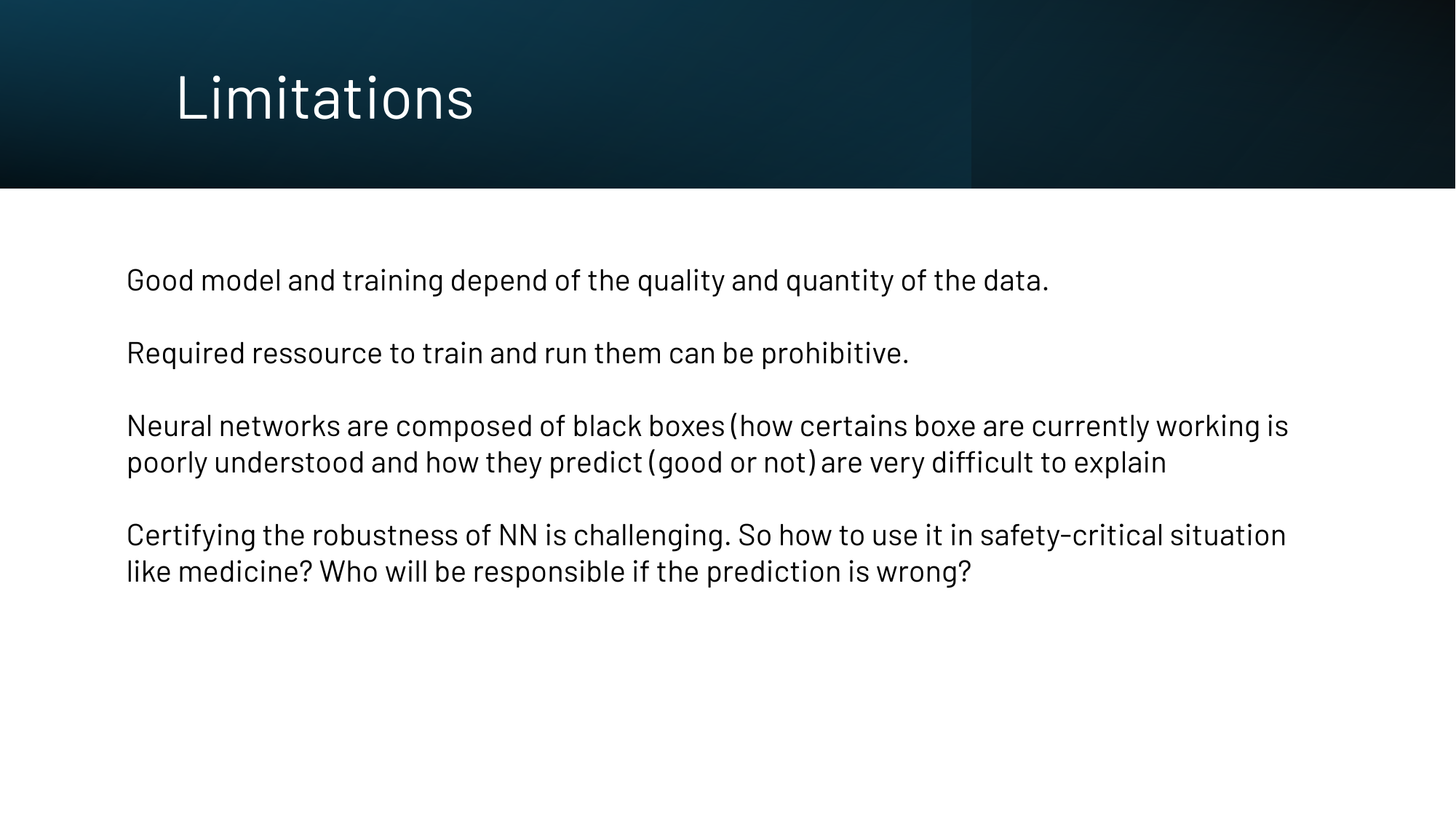

# Limitations
Good model and training depend of the quality and quantity of the data.

Required ressource to train and run them can be prohibitive.

Neural networks are composed of black boxes (how certains boxe are currently working is poorly understood and how they predict (good or not) are very difficult to explain

Certifying the robustness of NN is challenging. So how to use it in safety-critical situation like medicine? Who will be responsible if the prediction is wrong?